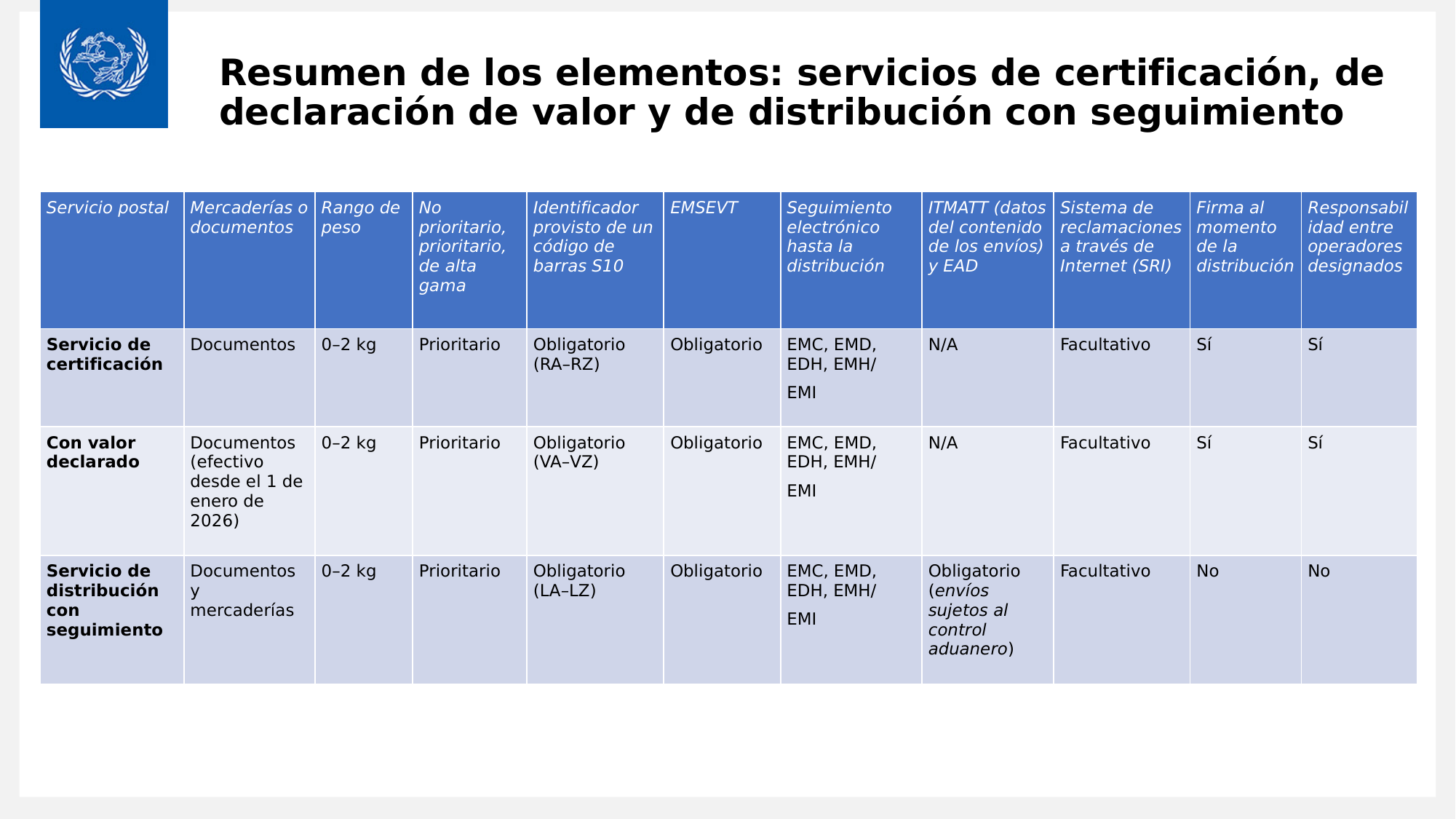

# Resumen de los elementos: servicios de certificación, de declaración de valor y de distribución con seguimiento
| Servicio postal | Mercaderías o documentos | Rango de peso | No prioritario, prioritario, de alta gama | Identificador provisto de un código de barras S10 | EMSEVT | Seguimiento electrónico hasta la distribución | ITMATT (datos del contenido de los envíos) y EAD | Sistema de reclamaciones a través de Internet (SRI) | Firma al momento de la distribución | Responsabilidad entre operadores designados |
| --- | --- | --- | --- | --- | --- | --- | --- | --- | --- | --- |
| Servicio de certificación | Documentos | 0–2 kg | Prioritario | Obligatorio (RA–RZ) | Obligatorio | EMC, EMD, EDH, EMH/ EMI | N/A | Facultativo | Sí | Sí |
| Con valor declarado | Documentos (efectivo desde el 1 de enero de 2026) | 0–2 kg | Prioritario | Obligatorio (VA–VZ) | Obligatorio | EMC, EMD, EDH, EMH/ EMI | N/A | Facultativo | Sí | Sí |
| Servicio de distribución con seguimiento | Documentos y mercaderías | 0–2 kg | Prioritario | Obligatorio (LA–LZ) | Obligatorio | EMC, EMD, EDH, EMH/ EMI | Obligatorio (envíos sujetos al control aduanero) | Facultativo | No | No |